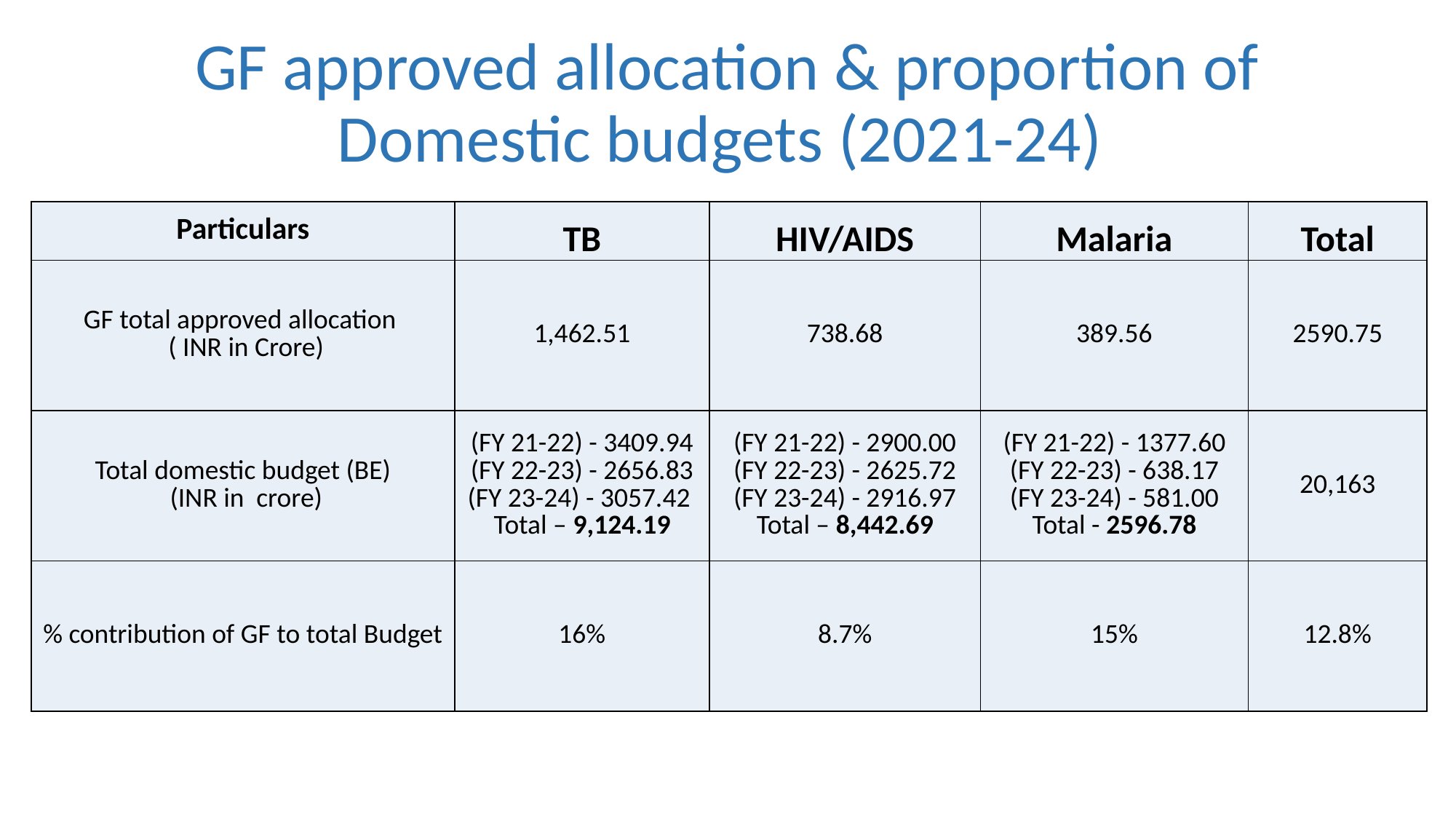

# GF approved allocation & proportion of Domestic budgets (2021-24)
| Particulars | TB | HIV/AIDS | Malaria | Total |
| --- | --- | --- | --- | --- |
| GF total approved allocation ( INR in Crore) | 1,462.51 | 738.68 | 389.56 | 2590.75 |
| Total domestic budget (BE) (INR in crore) | (FY 21-22) - 3409.94 (FY 22-23) - 2656.83 (FY 23-24) - 3057.42 Total – 9,124.19 | (FY 21-22) - 2900.00 (FY 22-23) - 2625.72 (FY 23-24) - 2916.97 Total – 8,442.69 | (FY 21-22) - 1377.60 (FY 22-23) - 638.17 (FY 23-24) - 581.00 Total - 2596.78 | 20,163 |
| % contribution of GF to total Budget | 16% | 8.7% | 15% | 12.8% |